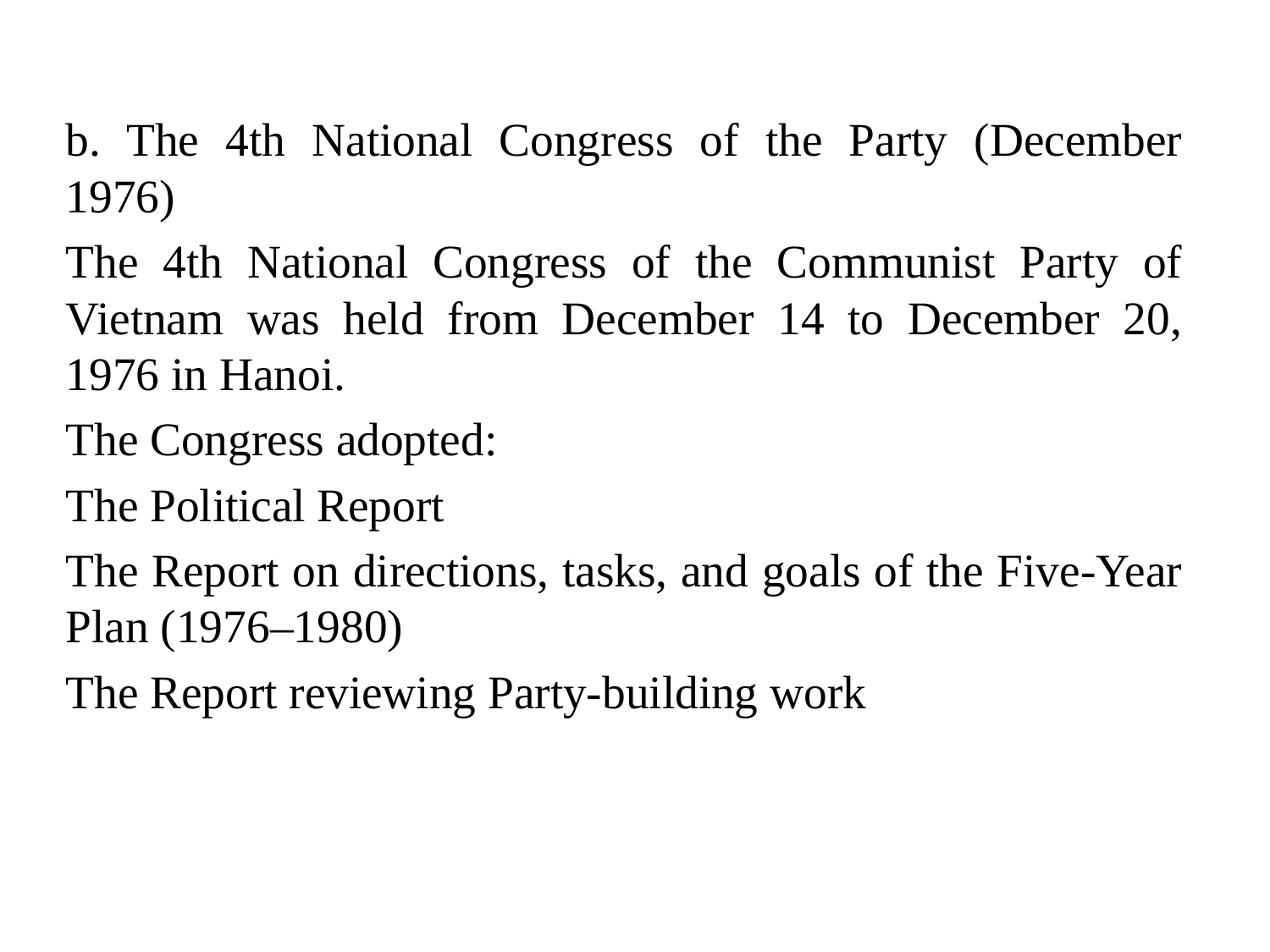

b. The 4th National Congress of the Party (December 1976)
The 4th National Congress of the Communist Party of Vietnam was held from December 14 to December 20, 1976 in Hanoi.
The Congress adopted:
The Political Report
The Report on directions, tasks, and goals of the Five-Year Plan (1976–1980)
The Report reviewing Party-building work